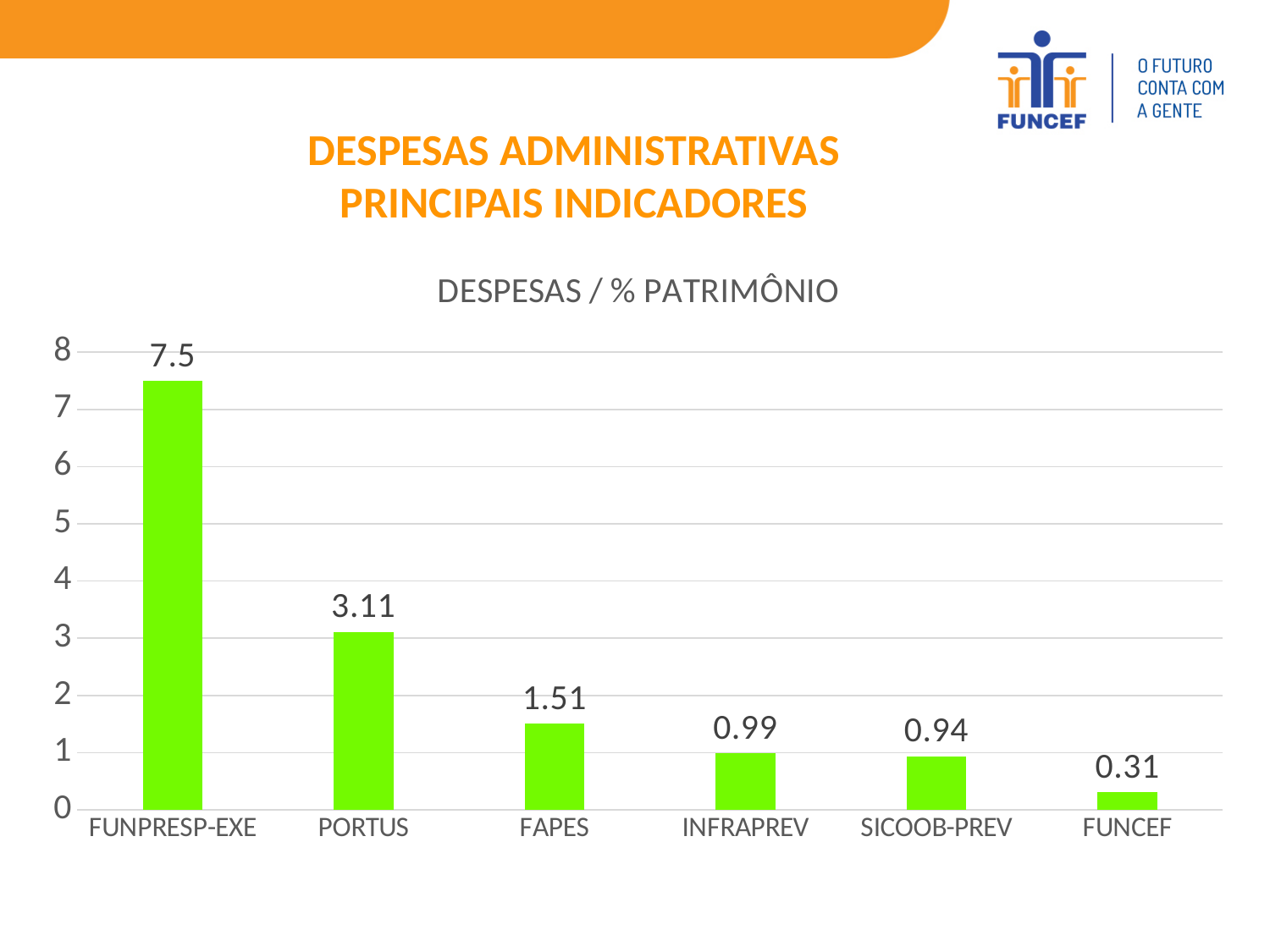

DESPESAS ADMINISTRATIVAS
PRINCIPAIS INDICADORES

### Chart:

| Category | DESPESAS / % PATRIMÔNIO |
|---|---|
| FUNPRESP-EXE | 7.5 |
| PORTUS | 3.11 |
| FAPES | 1.51 |
| INFRAPREV | 0.99 |
| SICOOB-PREV | 0.94 |
| FUNCEF | 0.31 |